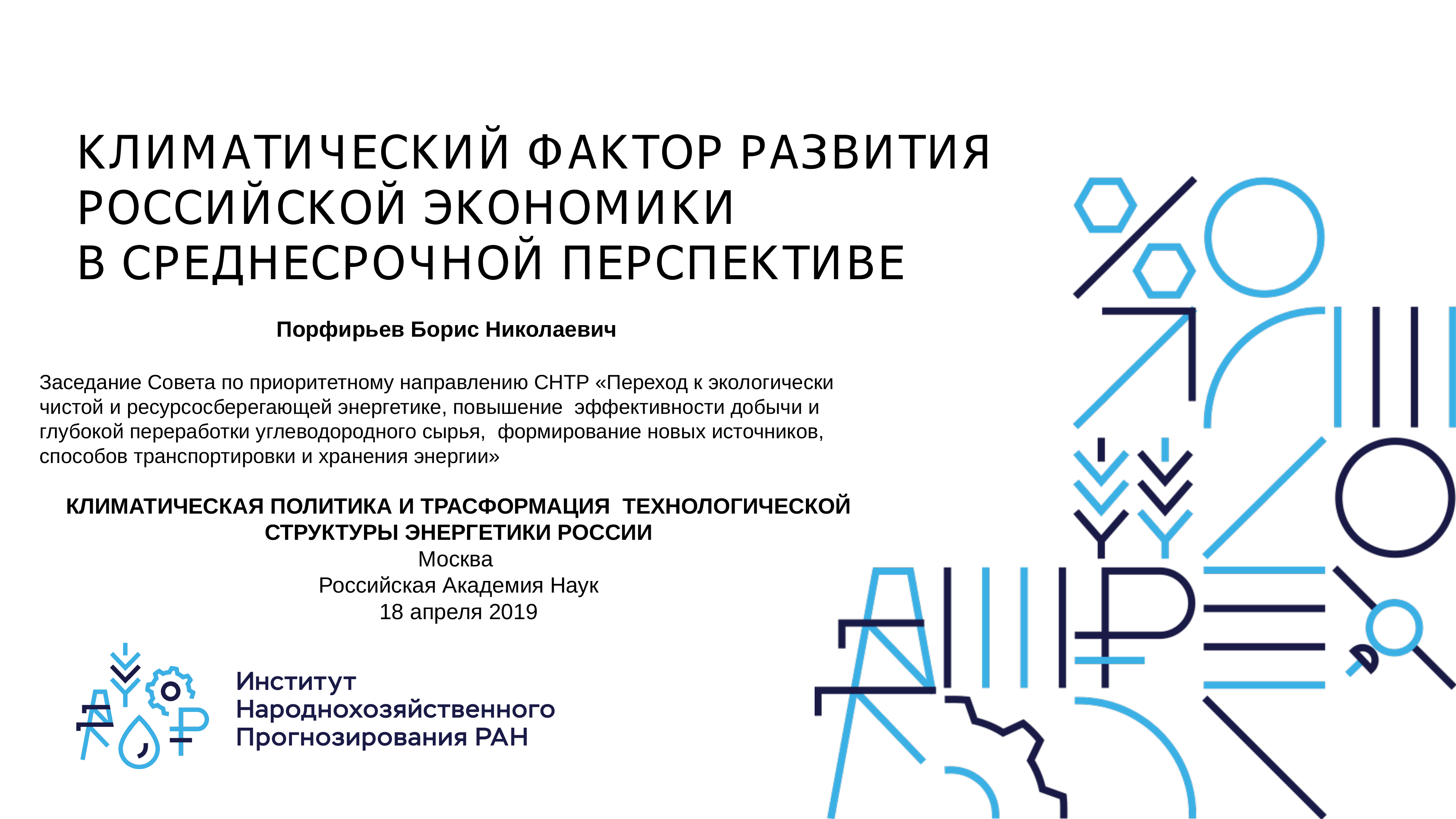

# КЛИМАТИЧЕСКИЙ ФАКТОР РАЗВИТИЯ РОССИЙСКОЙ ЭКОНОМИКИ В СРЕДНЕСРОЧНОЙ ПЕРСПЕКТИВЕ
Порфирьев Борис Николаевич
Заседание Совета по приоритетному направлению СНТР «Переход к экологически чистой и ресурсосберегающей энергетике, повышение  эффективности добычи и глубокой переработки углеводородного сырья,  формирование новых источников, способов транспортировки и хранения энергии»

КЛИМАТИЧЕСКАЯ ПОЛИТИКА И ТРАСФОРМАЦИЯ  ТЕХНОЛОГИЧЕСКОЙ СТРУКТУРЫ ЭНЕРГЕТИКИ РОССИИ
Москва
Российская Академия Наук
18 апреля 2019